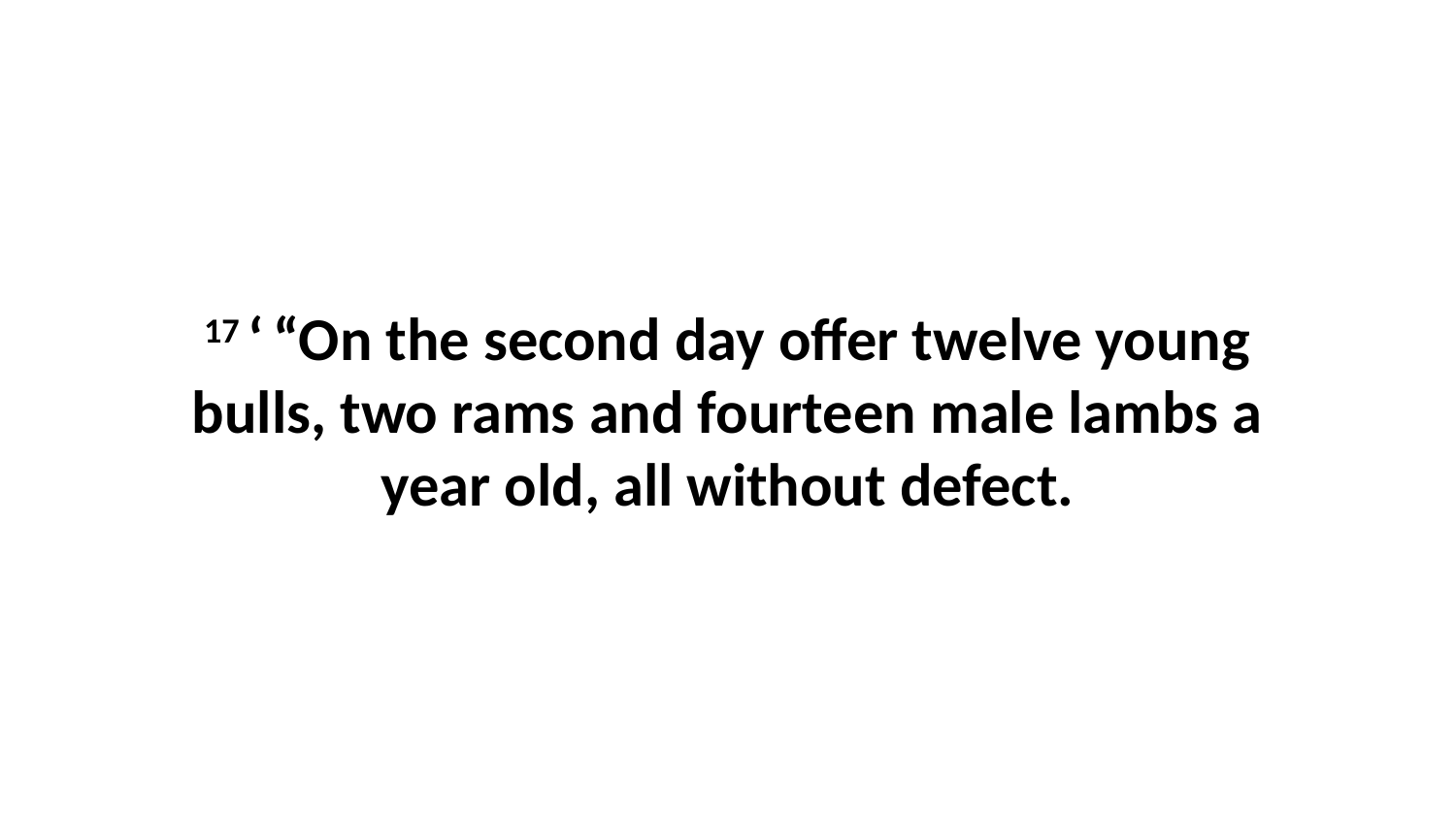

17 ‘ “On the second day offer twelve young bulls, two rams and fourteen male lambs a year old, all without defect.